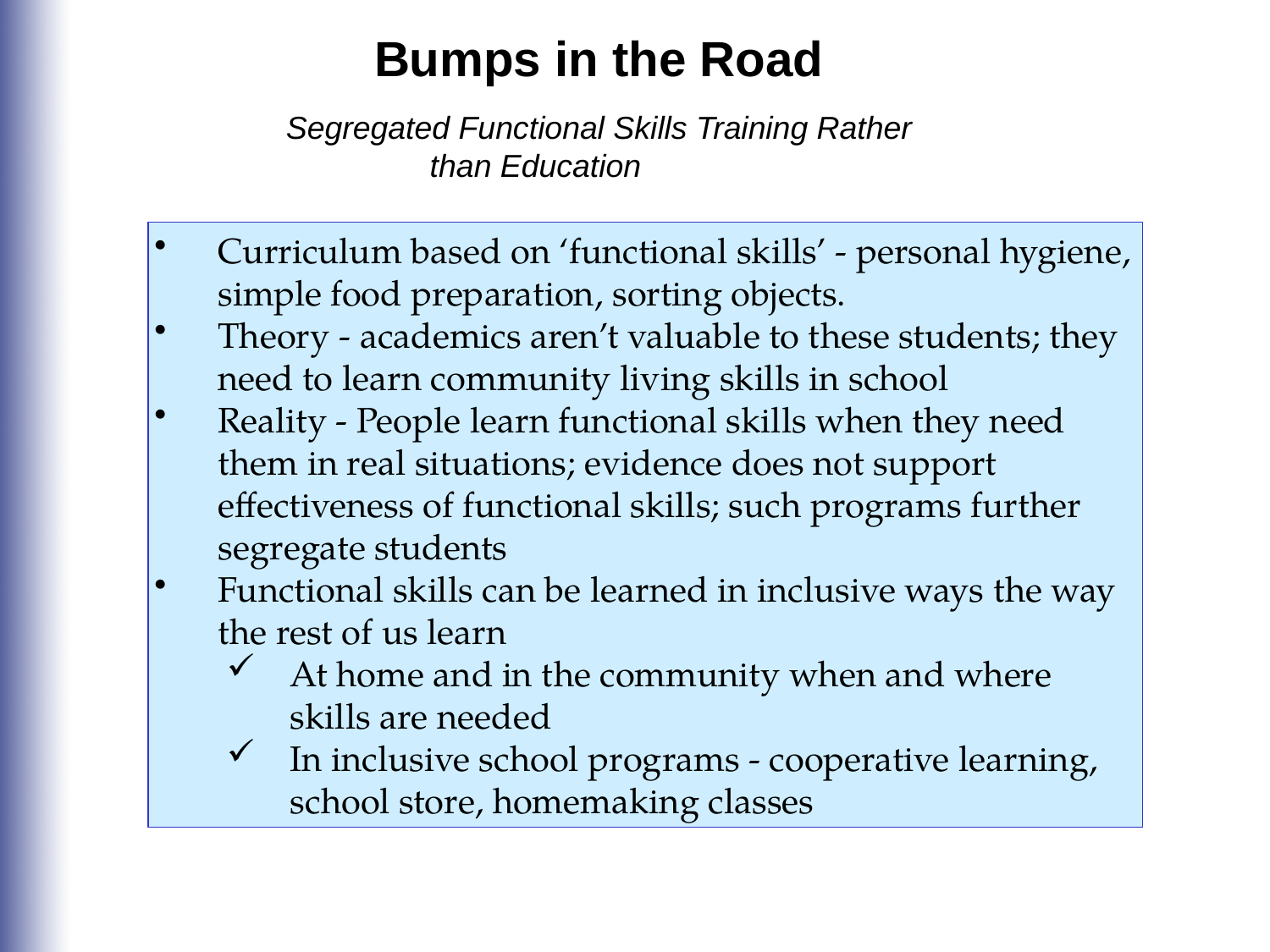

Bumps in the Road
Segregated Functional Skills Training Rather than Education
Curriculum based on ‘functional skills’ - personal hygiene, simple food preparation, sorting objects.
Theory - academics aren’t valuable to these students; they need to learn community living skills in school
Reality - People learn functional skills when they need them in real situations; evidence does not support effectiveness of functional skills; such programs further segregate students
Functional skills can be learned in inclusive ways the way the rest of us learn
At home and in the community when and where skills are needed
In inclusive school programs - cooperative learning, school store, homemaking classes
42